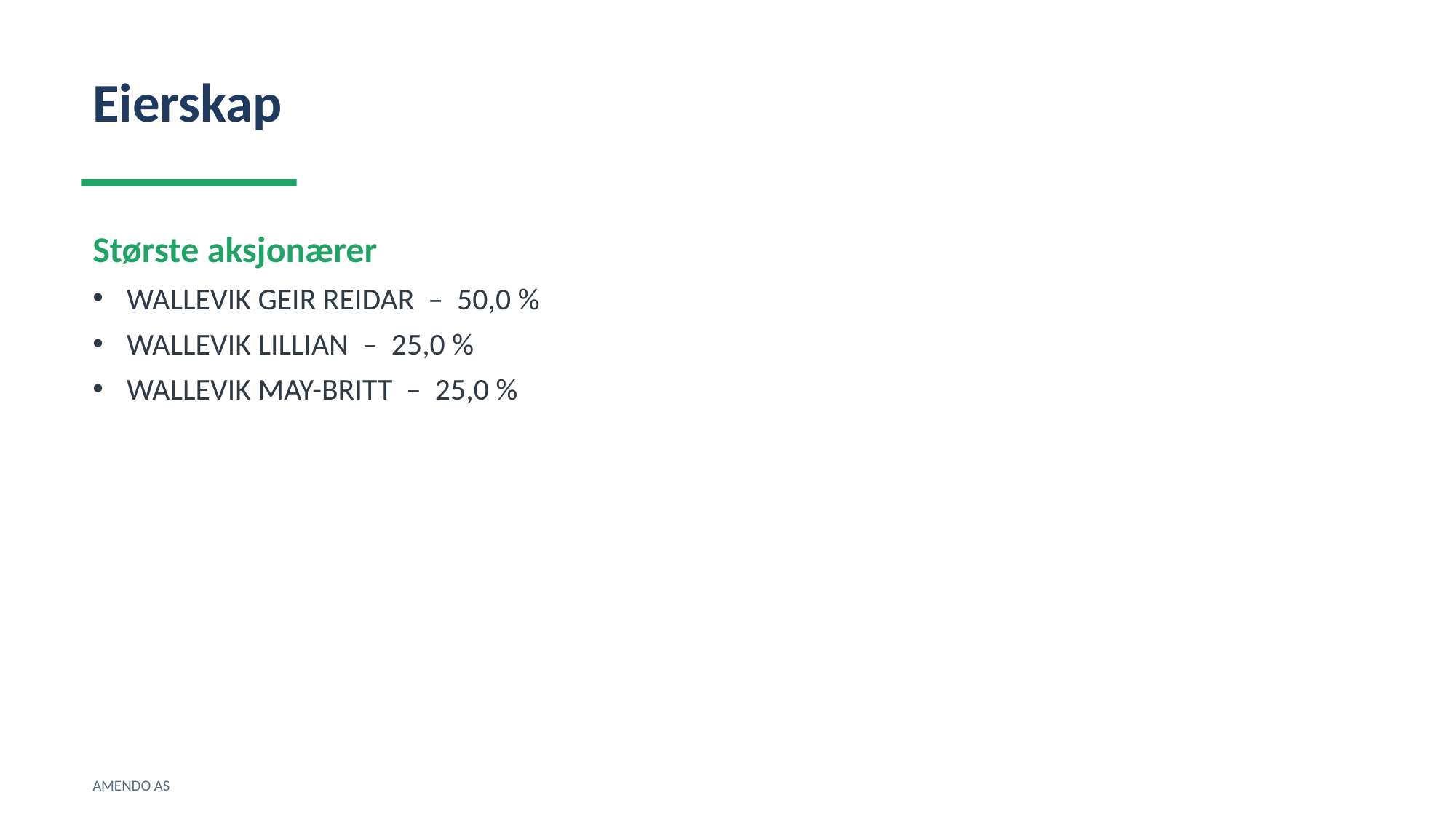

Eierskap

Største aksjonærer
WALLEVIK GEIR REIDAR  –  50,0 %
WALLEVIK LILLIAN  –  25,0 %
WALLEVIK MAY-BRITT  –  25,0 %
AMENDO AS